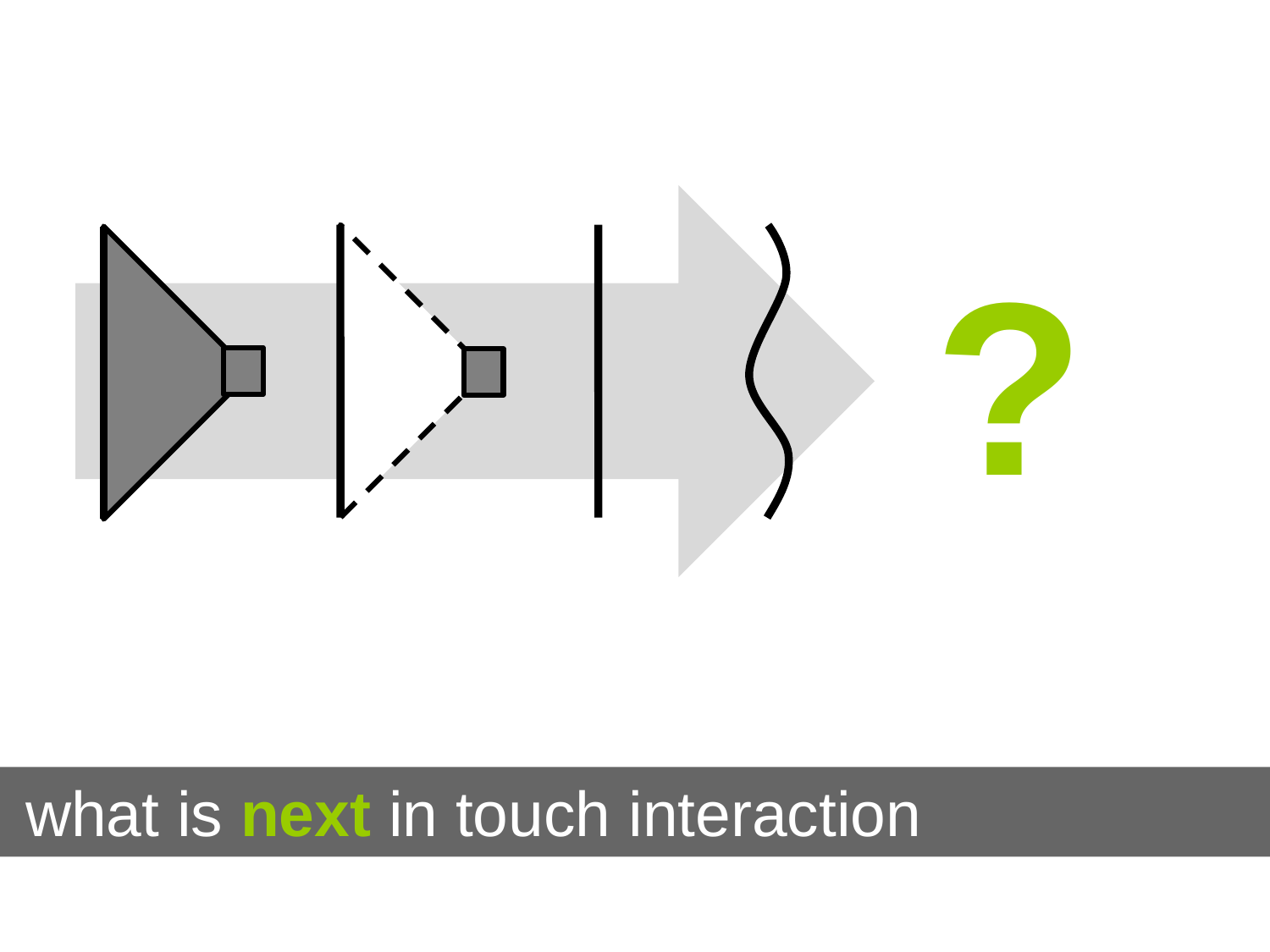

?
what is next in touch interaction